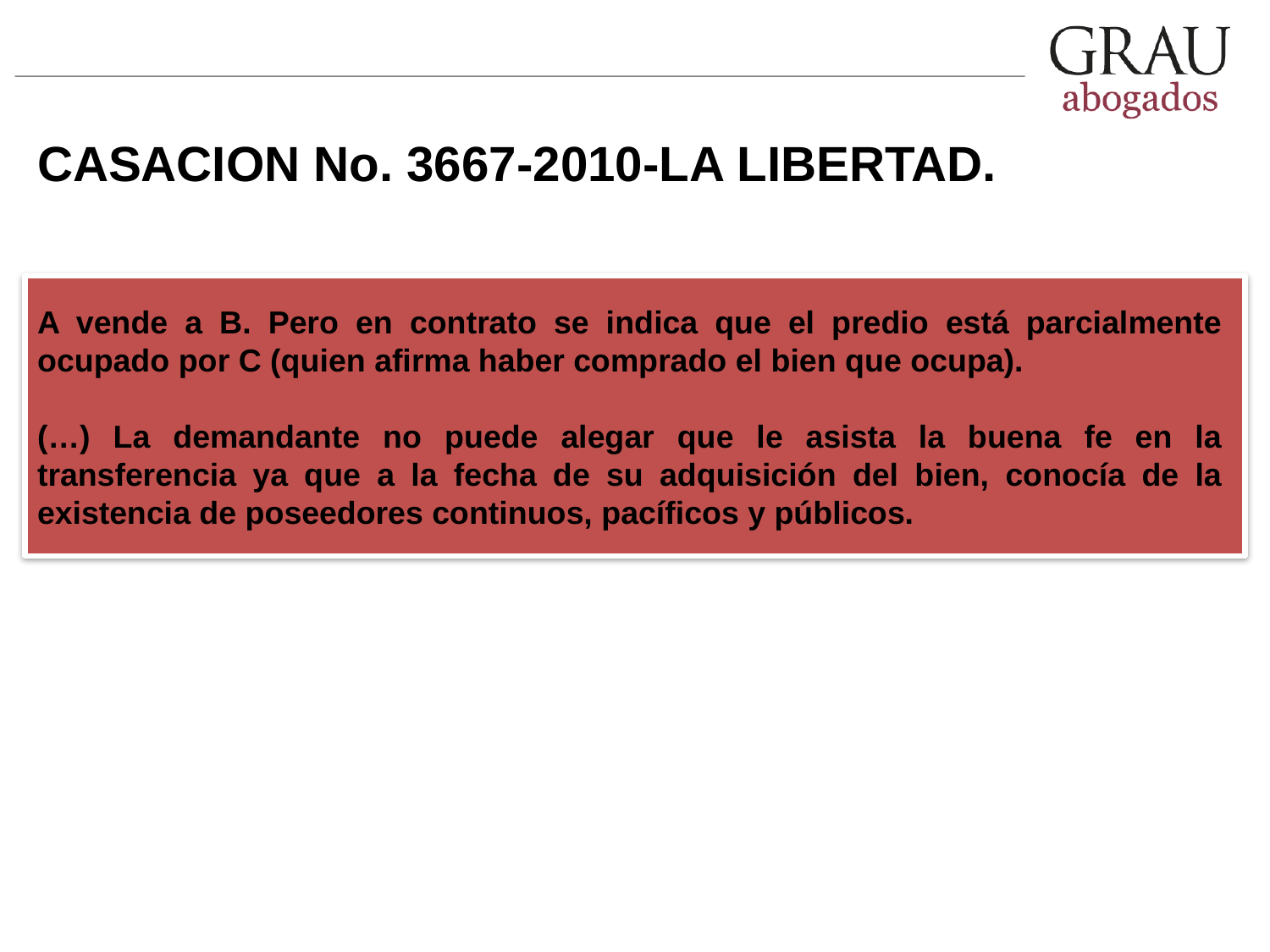

CASACION No. 3667-2010-LA LIBERTAD.

A vende a B. Pero en contrato se indica que el predio está parcialmente ocupado por C (quien afirma haber comprado el bien que ocupa).

(…) La demandante no puede alegar que le asista la buena fe en la transferencia ya que a la fecha de su adquisición del bien, conocía de la existencia de poseedores continuos, pacíficos y públicos.